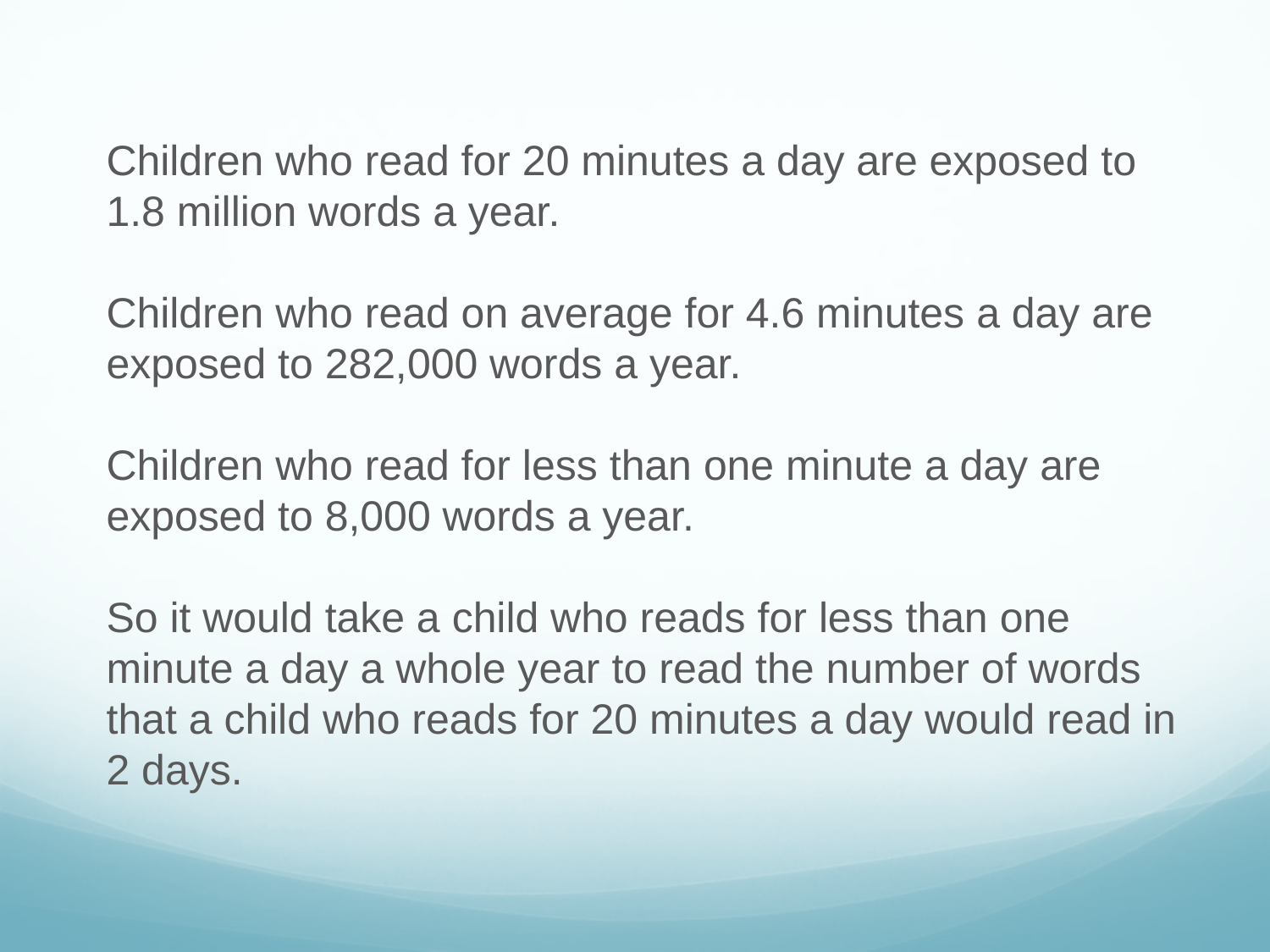

Children who read for 20 minutes a day are exposed to 1.8 million words a year.

Children who read on average for 4.6 minutes a day are exposed to 282,000 words a year.

Children who read for less than one minute a day are exposed to 8,000 words a year.

So it would take a child who reads for less than one minute a day a whole year to read the number of words that a child who reads for 20 minutes a day would read in 2 days.